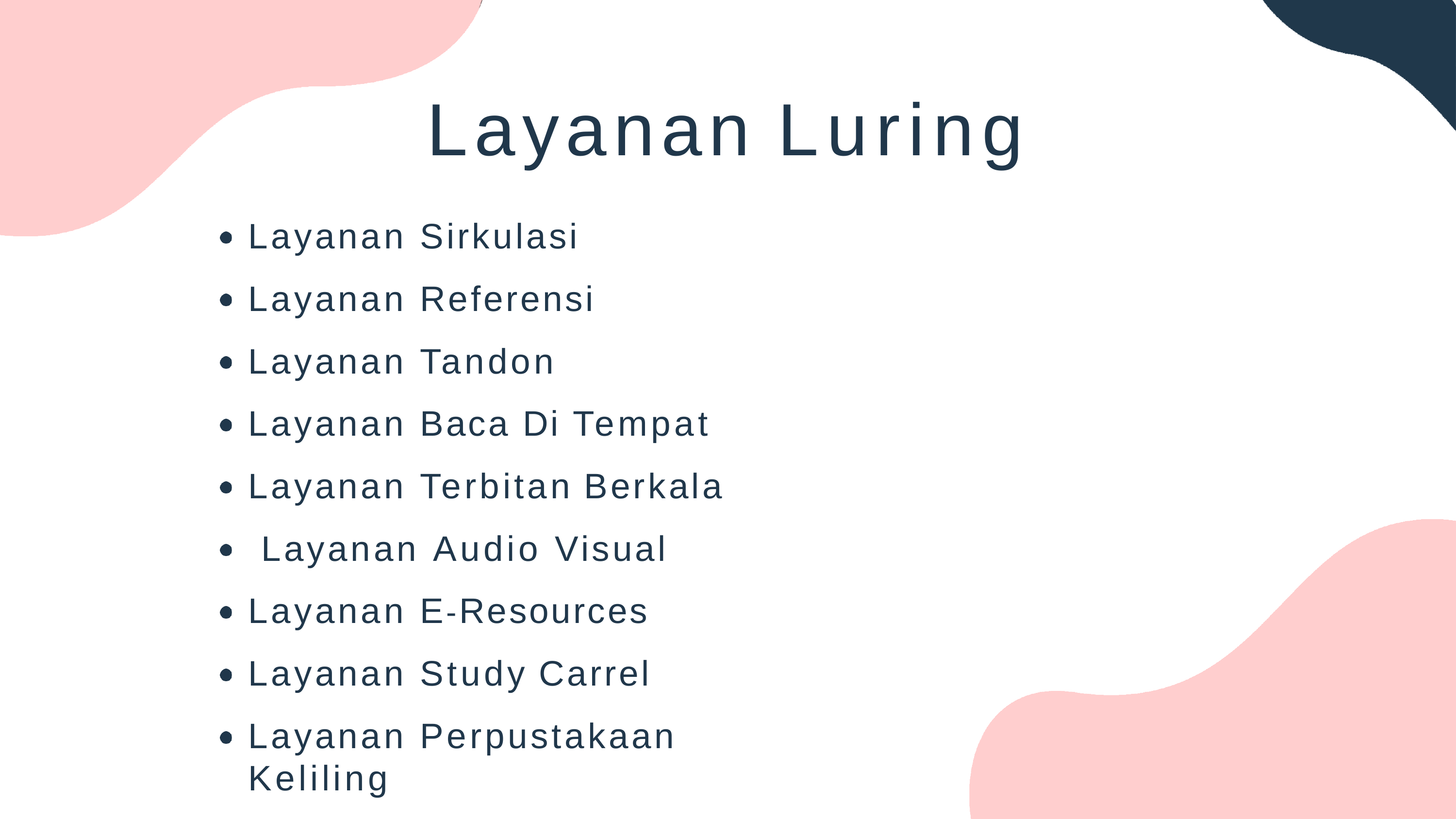

# Layanan Luring
Layanan Sirkulasi  Layanan Referensi  Layanan Tandon  Layanan Baca Di Tempat  Layanan Terbitan Berkala  Layanan Audio Visual  Layanan E-Resources  Layanan Study Carrel
Layanan Perpustakaan Keliling